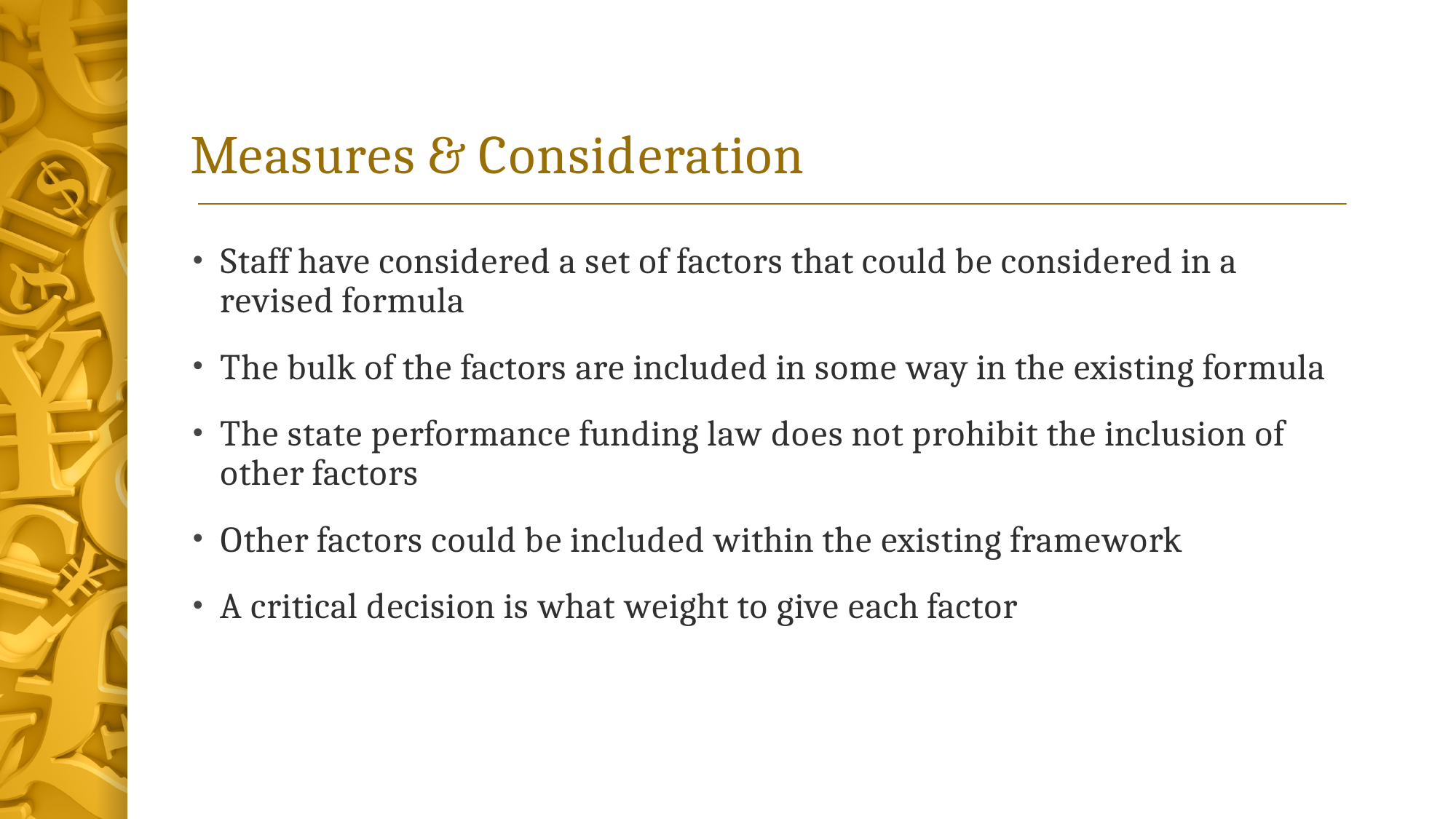

# Measures & Consideration
Staff have considered a set of factors that could be considered in a revised formula
The bulk of the factors are included in some way in the existing formula
The state performance funding law does not prohibit the inclusion of other factors
Other factors could be included within the existing framework
A critical decision is what weight to give each factor